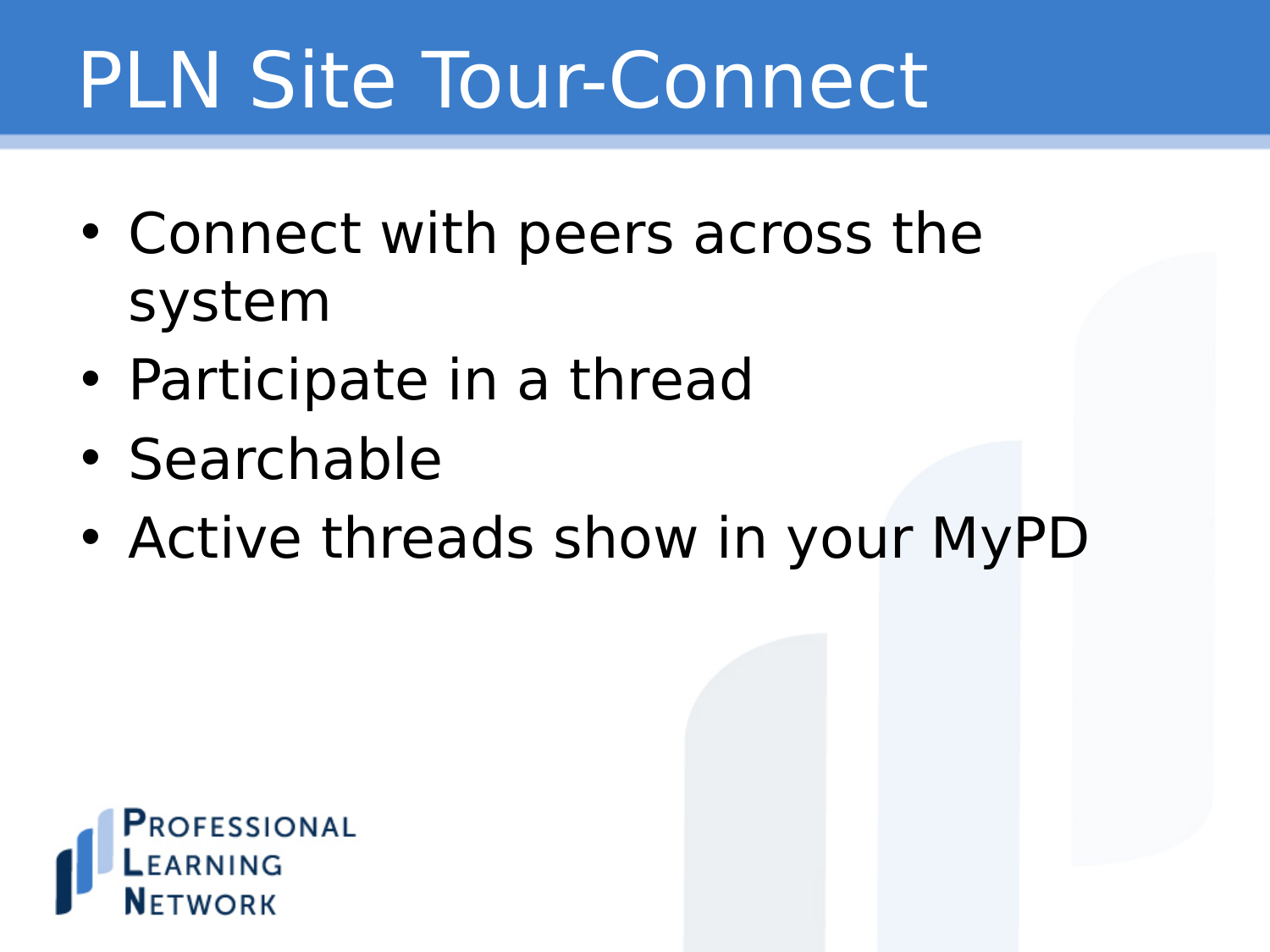

# PLN Site Tour-Connect
Connect with peers across the system
Participate in a thread
Searchable
Active threads show in your MyPD